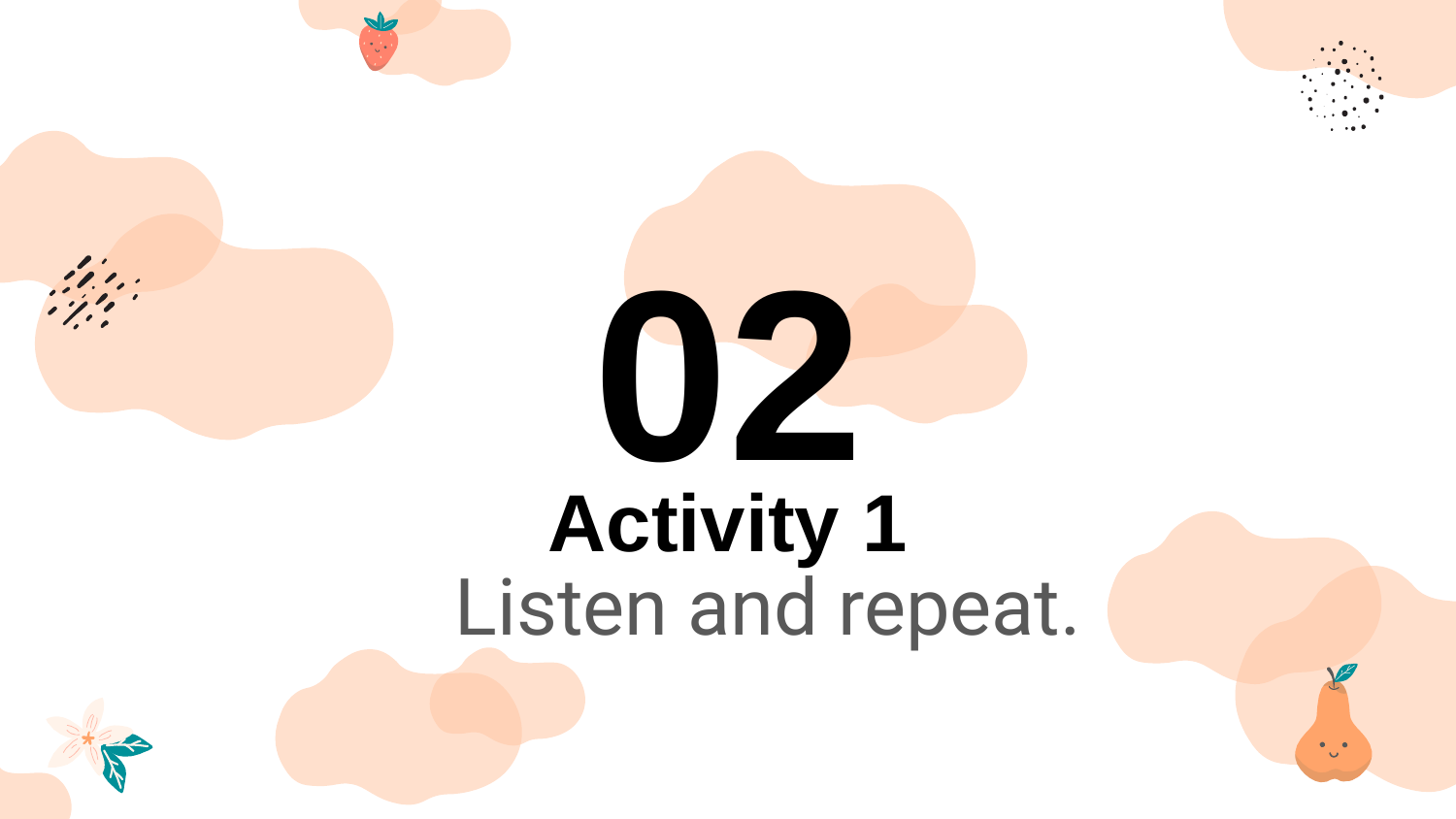

# 02
Activity 1
Listen and repeat.